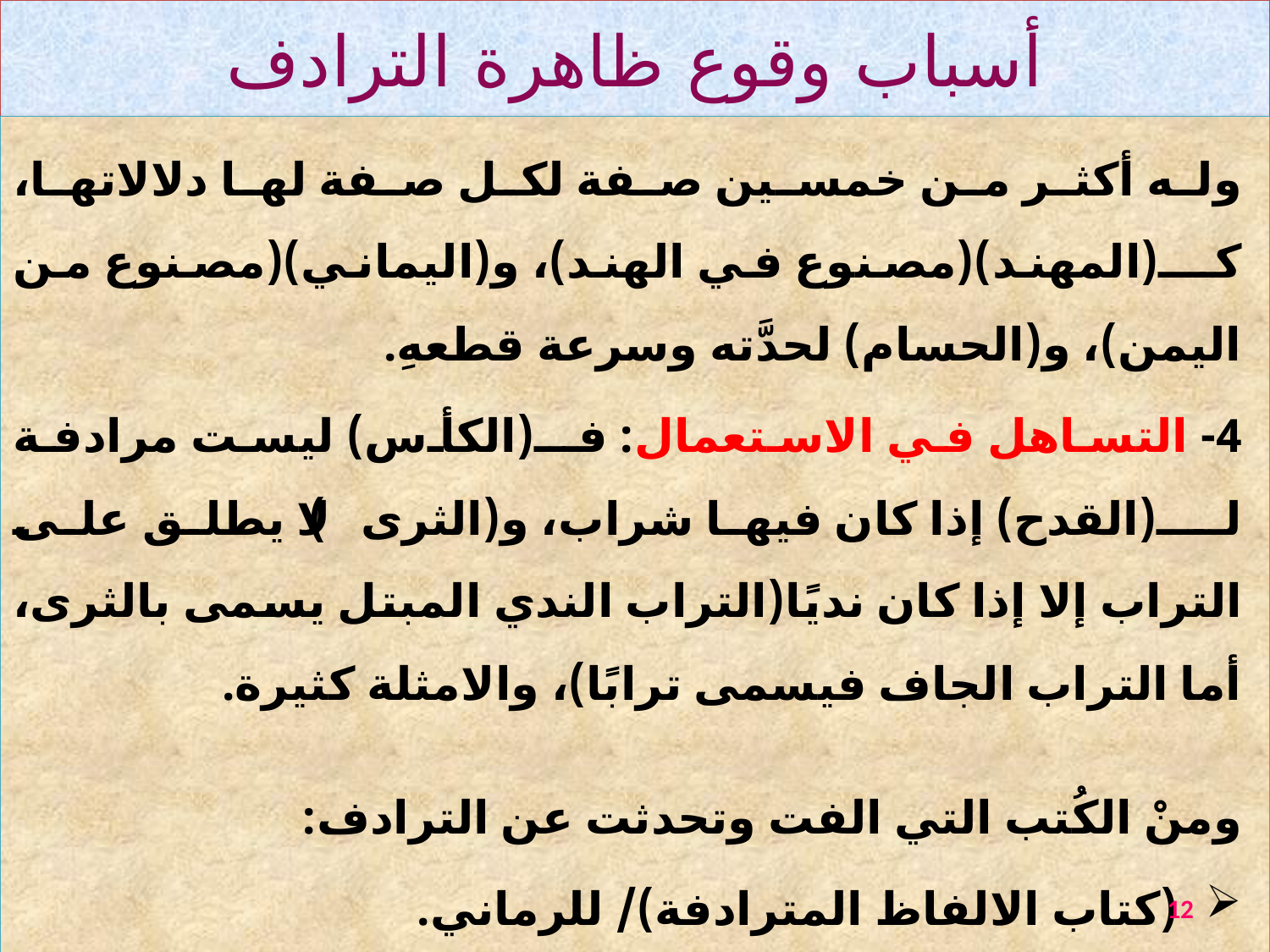

# أسباب وقوع ظاهرة الترادف
وله أكثر من خمسين صفة لكل صفة لها دلالاتها، كـــ(المهند)(مصنوع في الهند)، و(اليماني)(مصنوع من اليمن)، و(الحسام) لحدَّته وسرعة قطعهِ.
4- التساهل في الاستعمال: فــ(الكأس) ليست مرادفة لـــ(القدح) إذا كان فيها شراب، و(الثرى) لا يطلق على التراب إلا إذا كان نديًا(التراب الندي المبتل يسمى بالثرى، أما التراب الجاف فيسمى ترابًا)، والامثلة كثيرة.

ومنْ الكُتب التي الفت وتحدثت عن الترادف:
(كتاب الالفاظ المترادفة)/ للرماني.
(الروْض المسلوف فيما له اسمان إلى أُلوف)/ للفيروزآبادي.
(ما اختلفت ألفاظه واتفقتْ معانيه)/ للأصمعي، وغير ذلك .

12